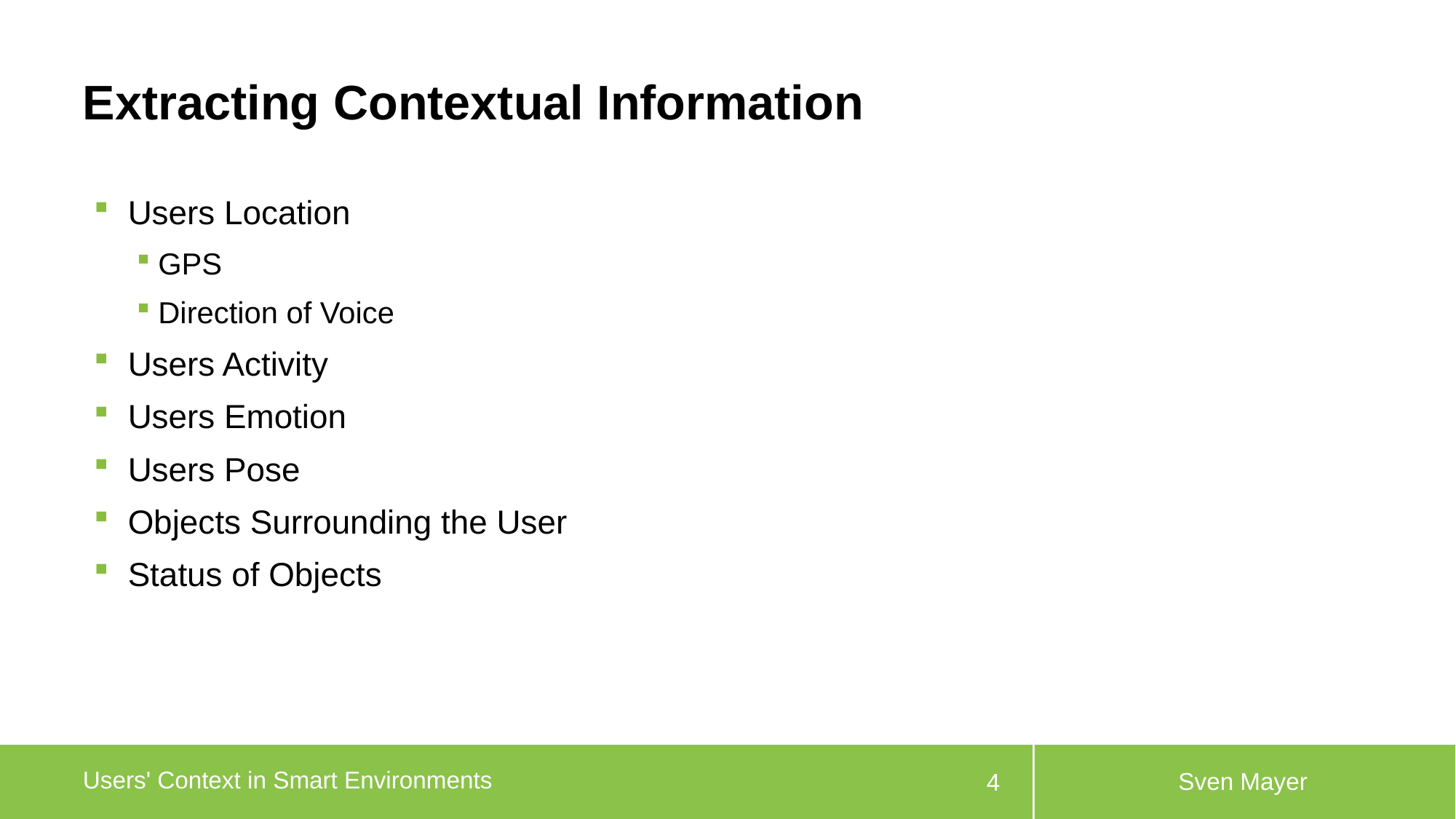

# Extracting Contextual Information

Users Location
GPS
Direction of Voice
Users Activity
Users Emotion
Users Pose
Objects Surrounding the User
Status of Objects
Sven Mayer
Users' Context in Smart Environments
4